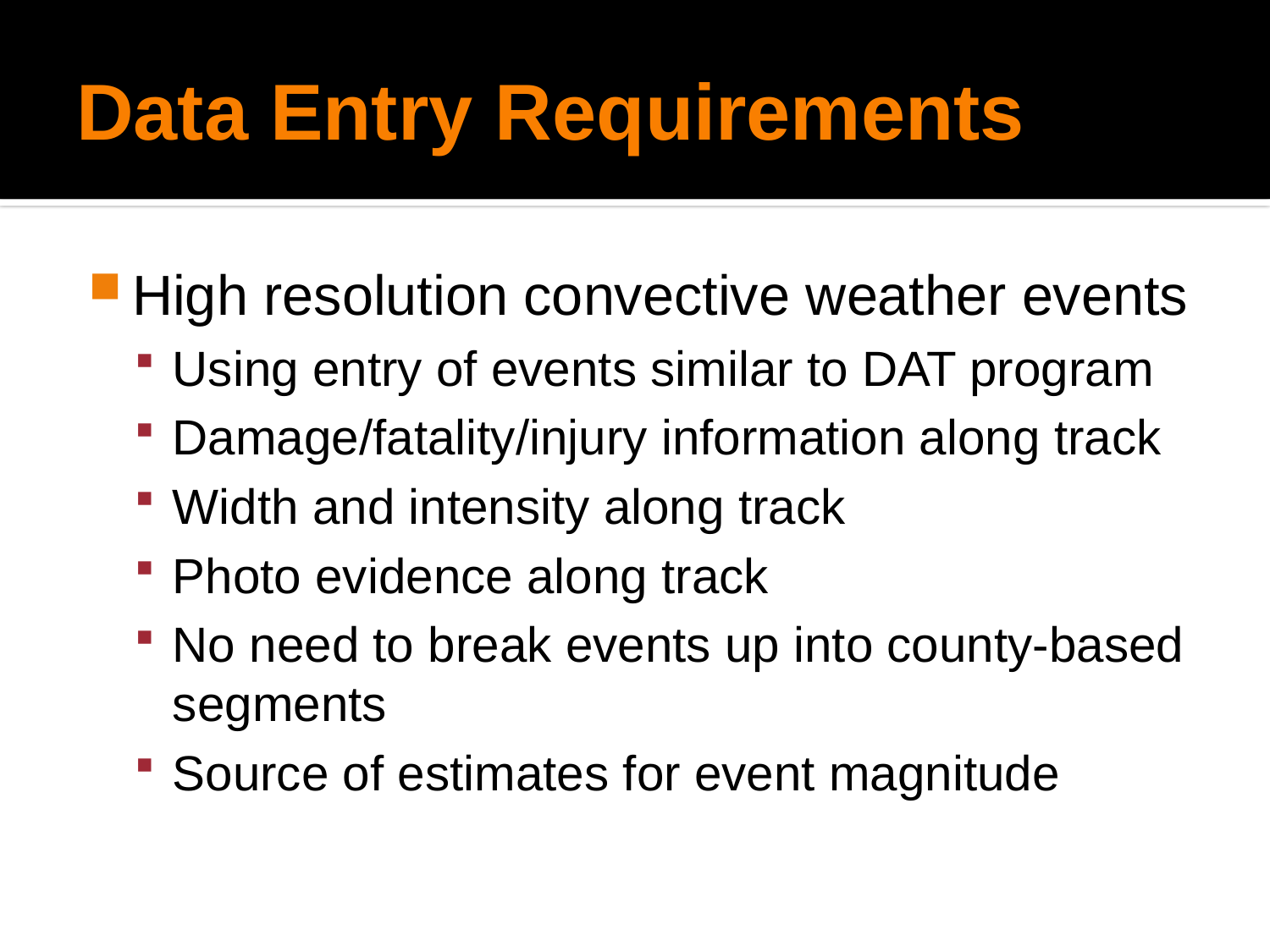

# Data Entry Requirements
High resolution convective weather events
Using entry of events similar to DAT program
Damage/fatality/injury information along track
Width and intensity along track
Photo evidence along track
No need to break events up into county-based segments
Source of estimates for event magnitude